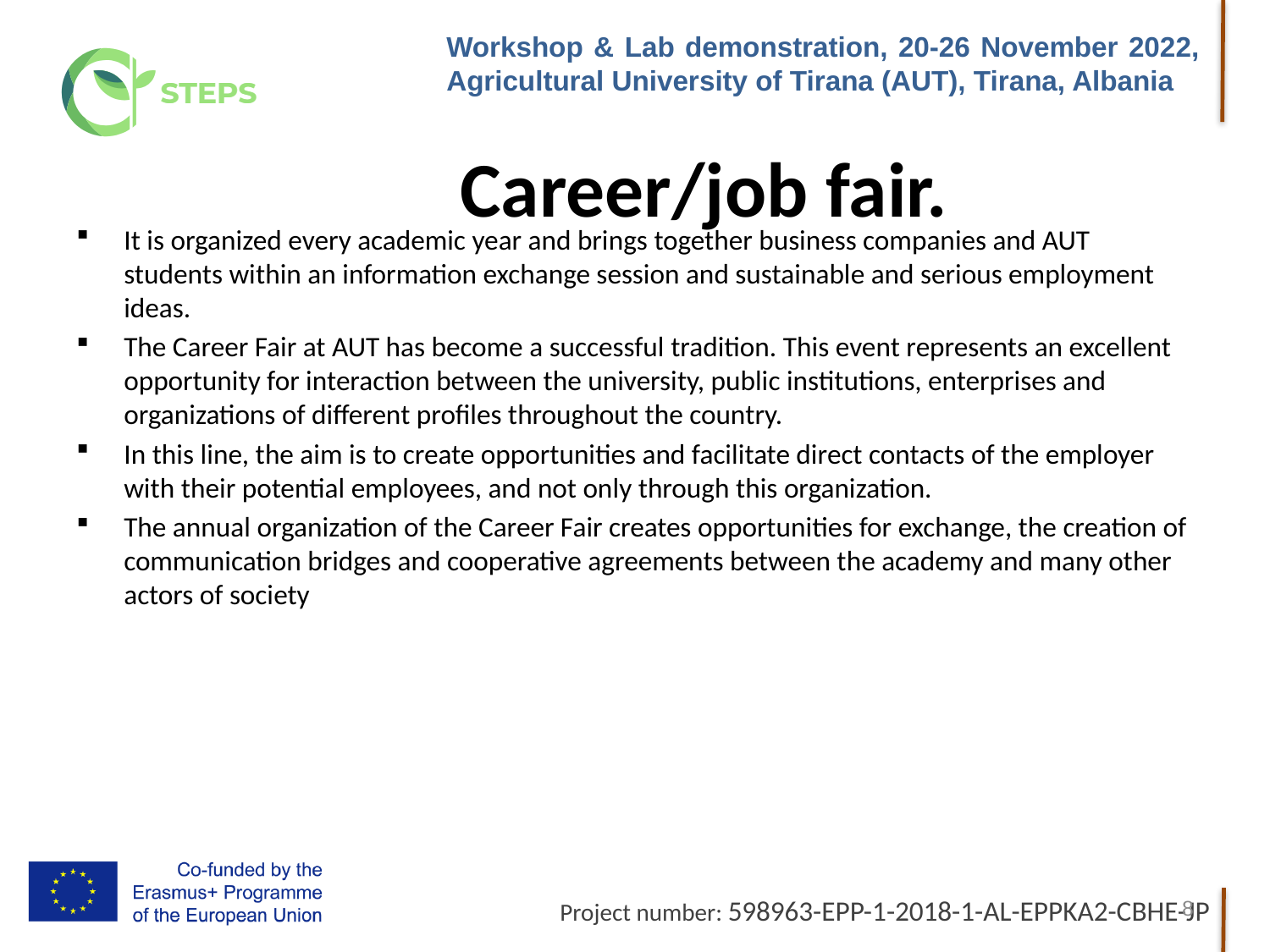

# Career/job fair.
It is organized every academic year and brings together business companies and AUT students within an information exchange session and sustainable and serious employment ideas.
The Career Fair at AUT has become a successful tradition. This event represents an excellent opportunity for interaction between the university, public institutions, enterprises and organizations of different profiles throughout the country.
In this line, the aim is to create opportunities and facilitate direct contacts of the employer with their potential employees, and not only through this organization.
The annual organization of the Career Fair creates opportunities for exchange, the creation of communication bridges and cooperative agreements between the academy and many other actors of society

8